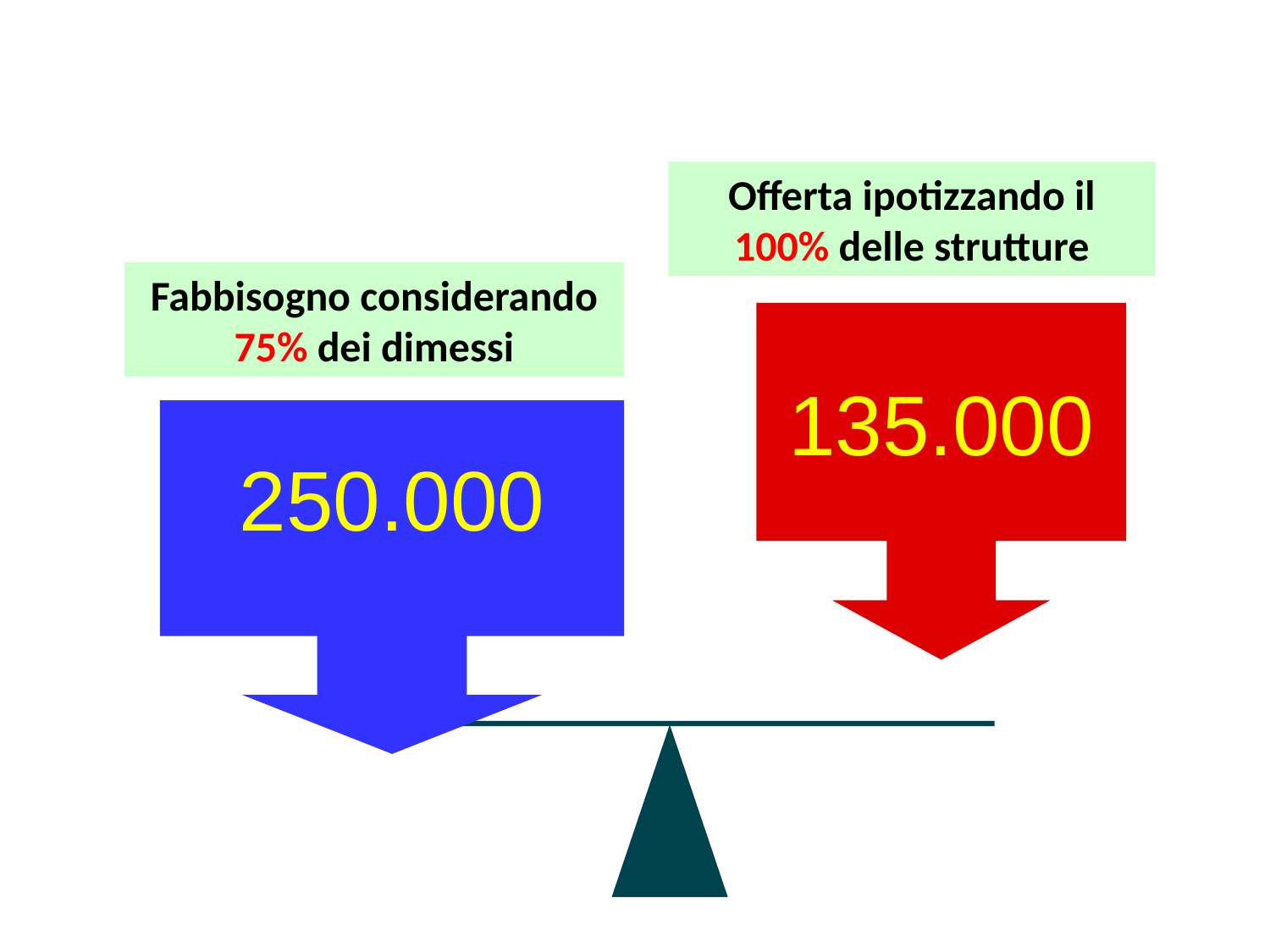

Offerta ipotizzando il 100% delle strutture
Fabbisogno considerando 75% dei dimessi
135.000
250.000